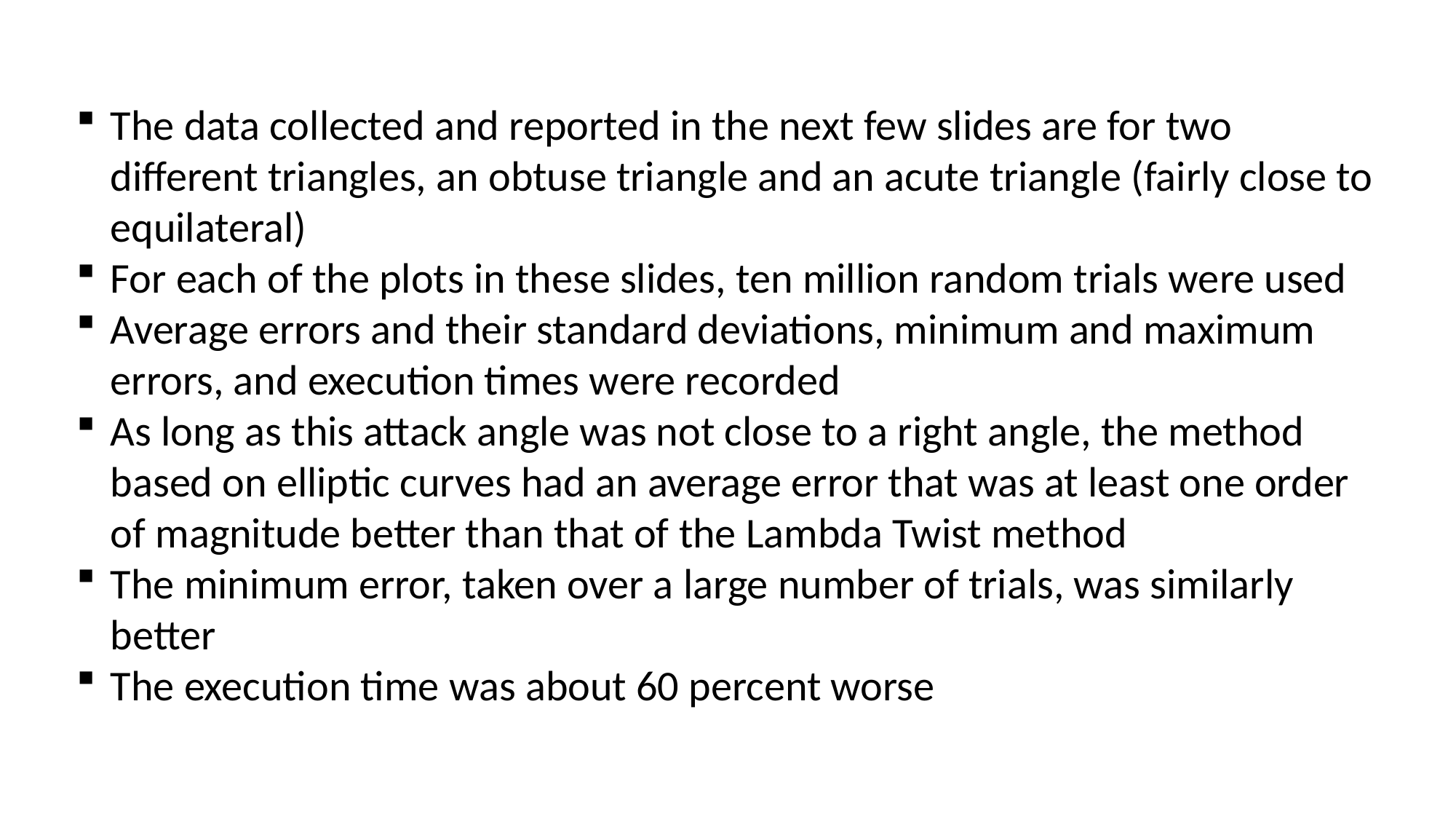

The data collected and reported in the next few slides are for two different triangles, an obtuse triangle and an acute triangle (fairly close to equilateral)
For each of the plots in these slides, ten million random trials were used
Average errors and their standard deviations, minimum and maximum errors, and execution times were recorded
As long as this attack angle was not close to a right angle, the method based on elliptic curves had an average error that was at least one order of magnitude better than that of the Lambda Twist method
The minimum error, taken over a large number of trials, was similarly better
The execution time was about 60 percent worse